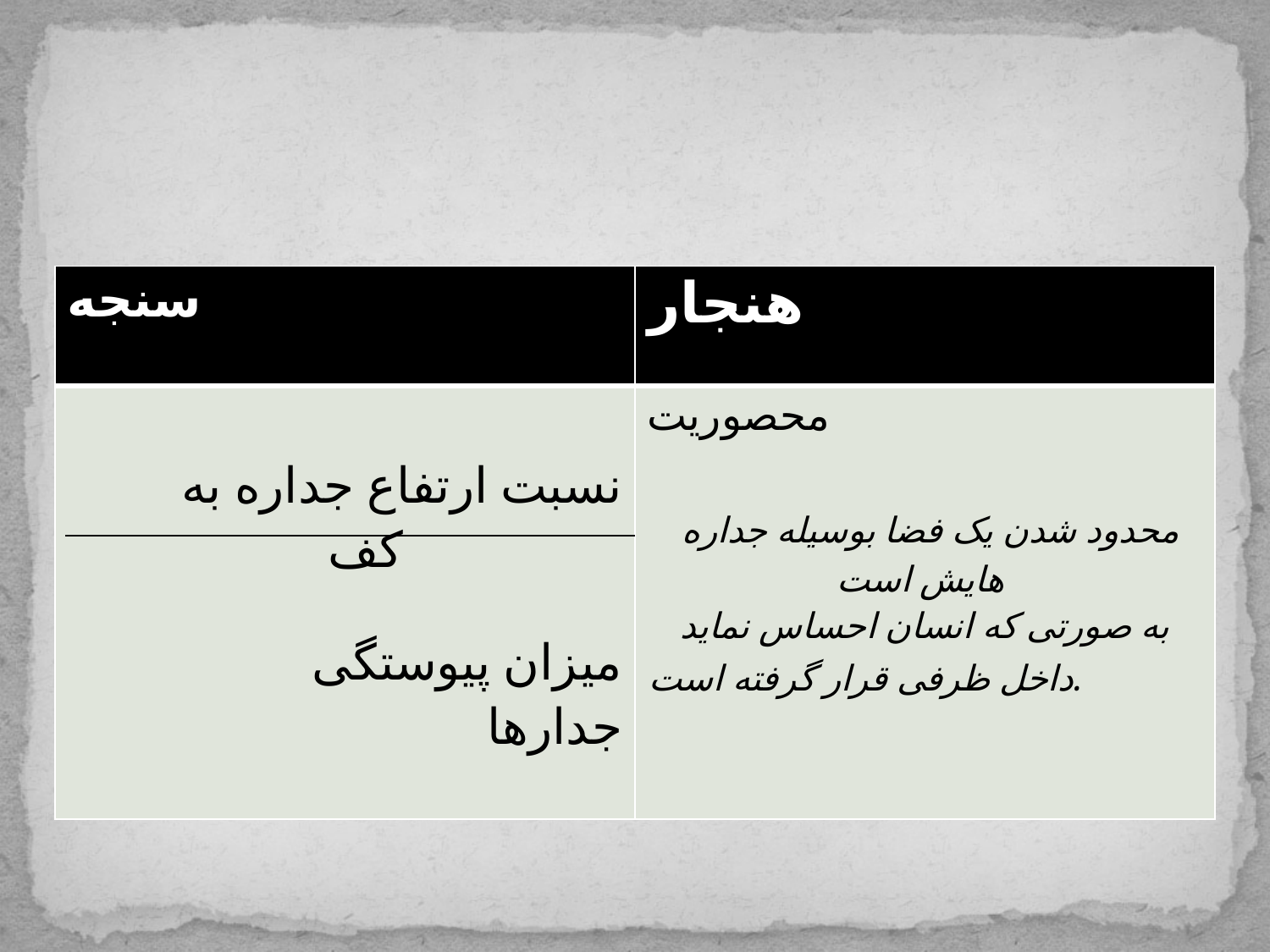

#
| سنجه | هنجار |
| --- | --- |
| نسبت ارتفاع جداره به کف میزان پیوستگی جدارها | محصوریت محدود شدن یک فضا بوسیله جداره هایش است به صورتی که انسان احساس نماید داخل ظرفی قرار گرفته است. |